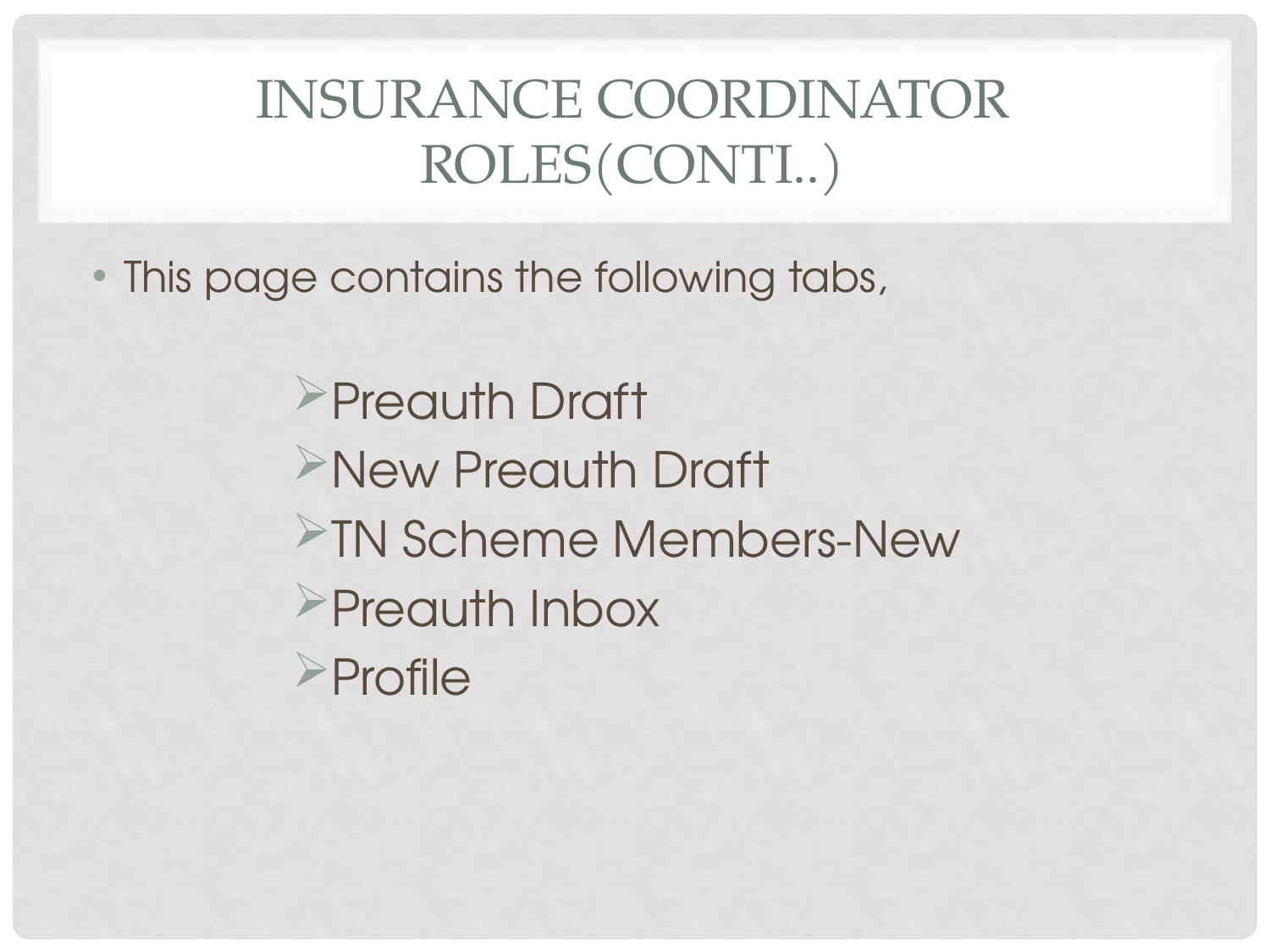

# Insurance Coordinator Roles(Conti..)
This page contains the following tabs,

Preauth Draft
New Preauth Draft
TN Scheme Members-New
Preauth Inbox
Profile